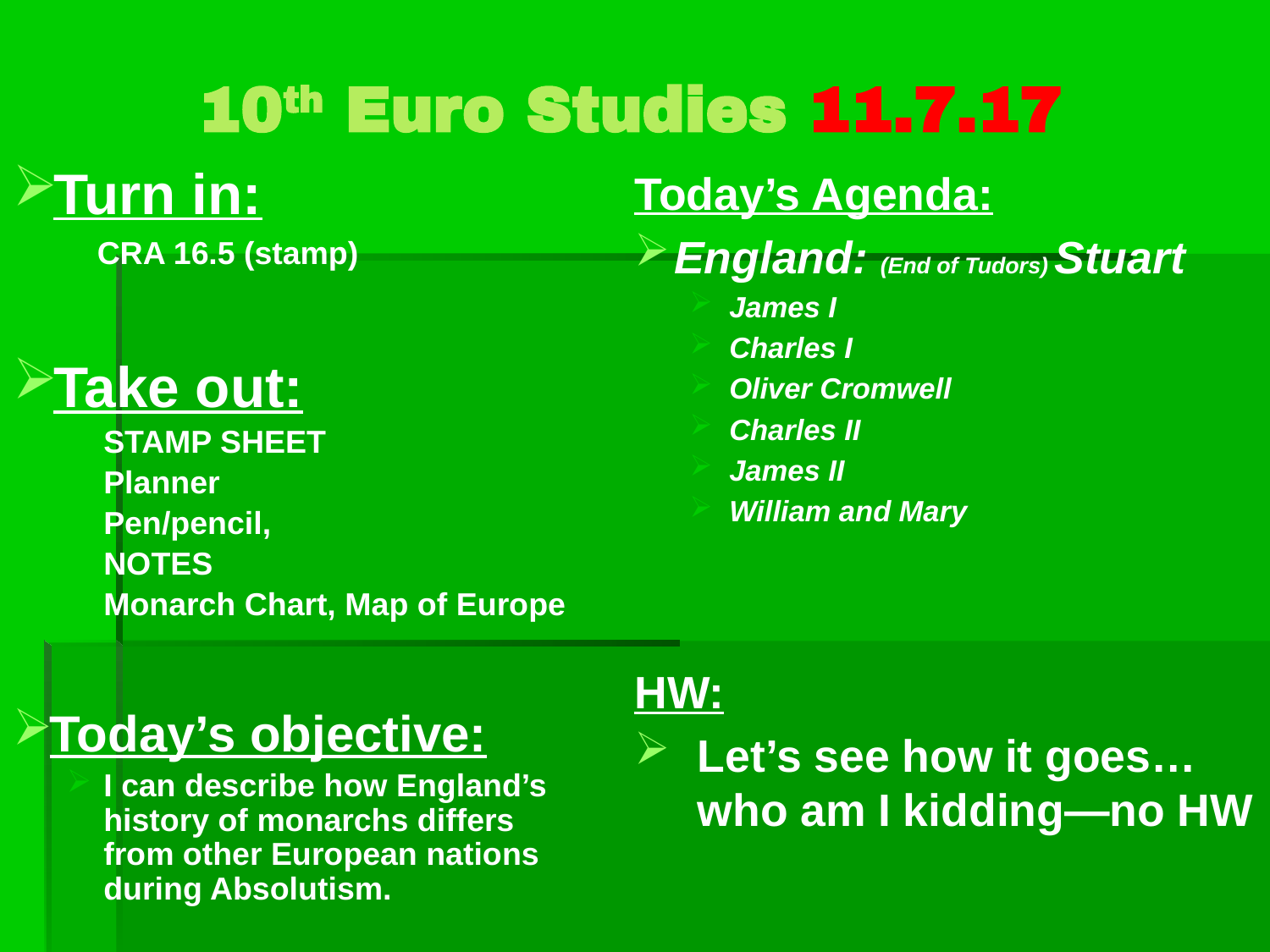

10th Euro Studies 11.7.17
Turn in:
CRA 16.5 (stamp)

Take out:
STAMP SHEET
Planner
Pen/pencil,
NOTES
Monarch Chart, Map of Europe

Today’s objective:
I can describe how England’s history of monarchs differs from other European nations during Absolutism.

Today’s Agenda:
England: (End of Tudors) Stuart
James I
Charles I
Oliver Cromwell
Charles II
James II
William and Mary

HW:
Let’s see how it goes…who am I kidding—no HW